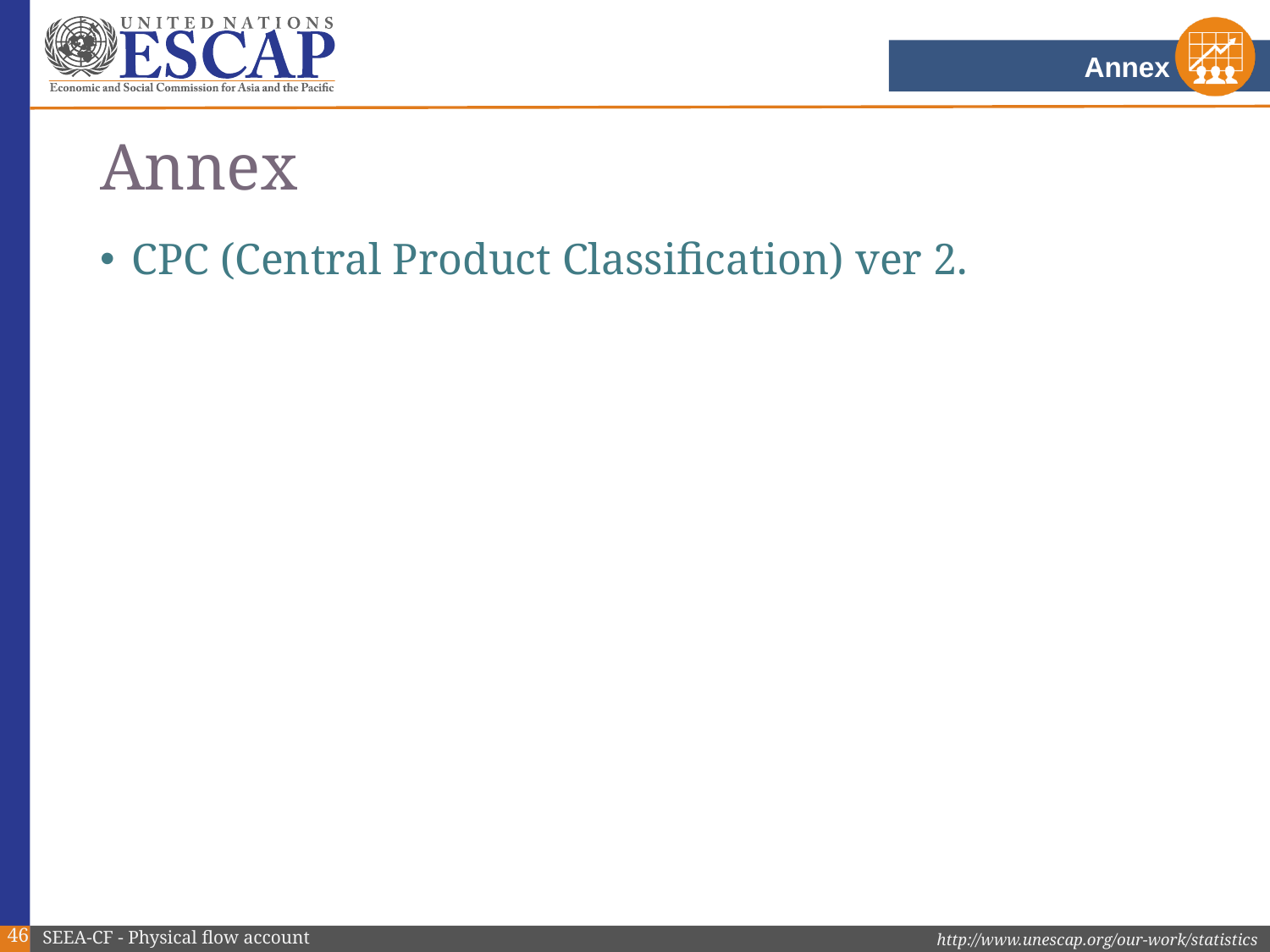

Annex
# Annex
CPC (Central Product Classification) ver 2.
46
SEEA-CF - Physical flow account